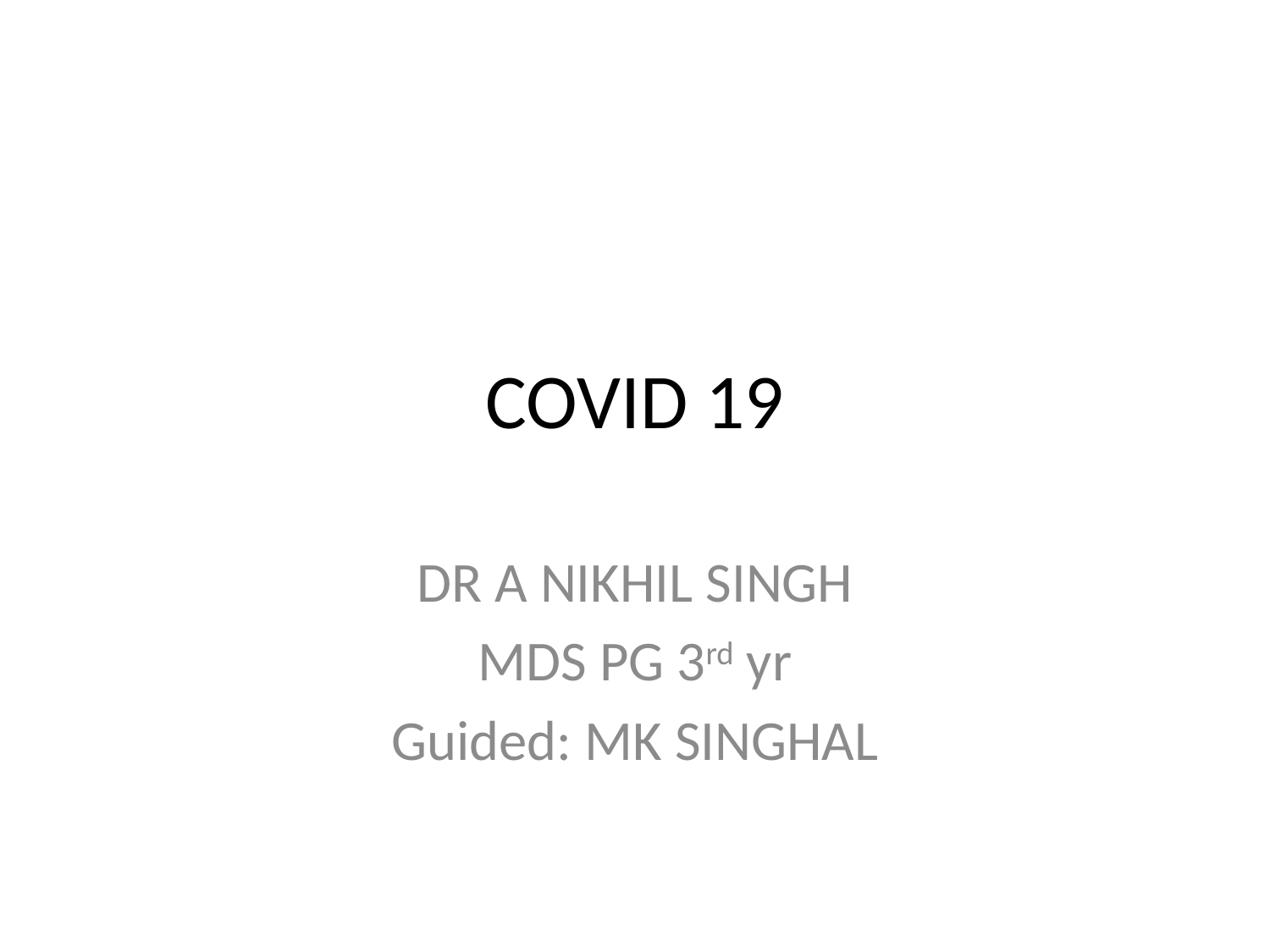

# COVID 19
DR A NIKHIL SINGH
MDS PG 3rd yr
Guided: MK SINGHAL